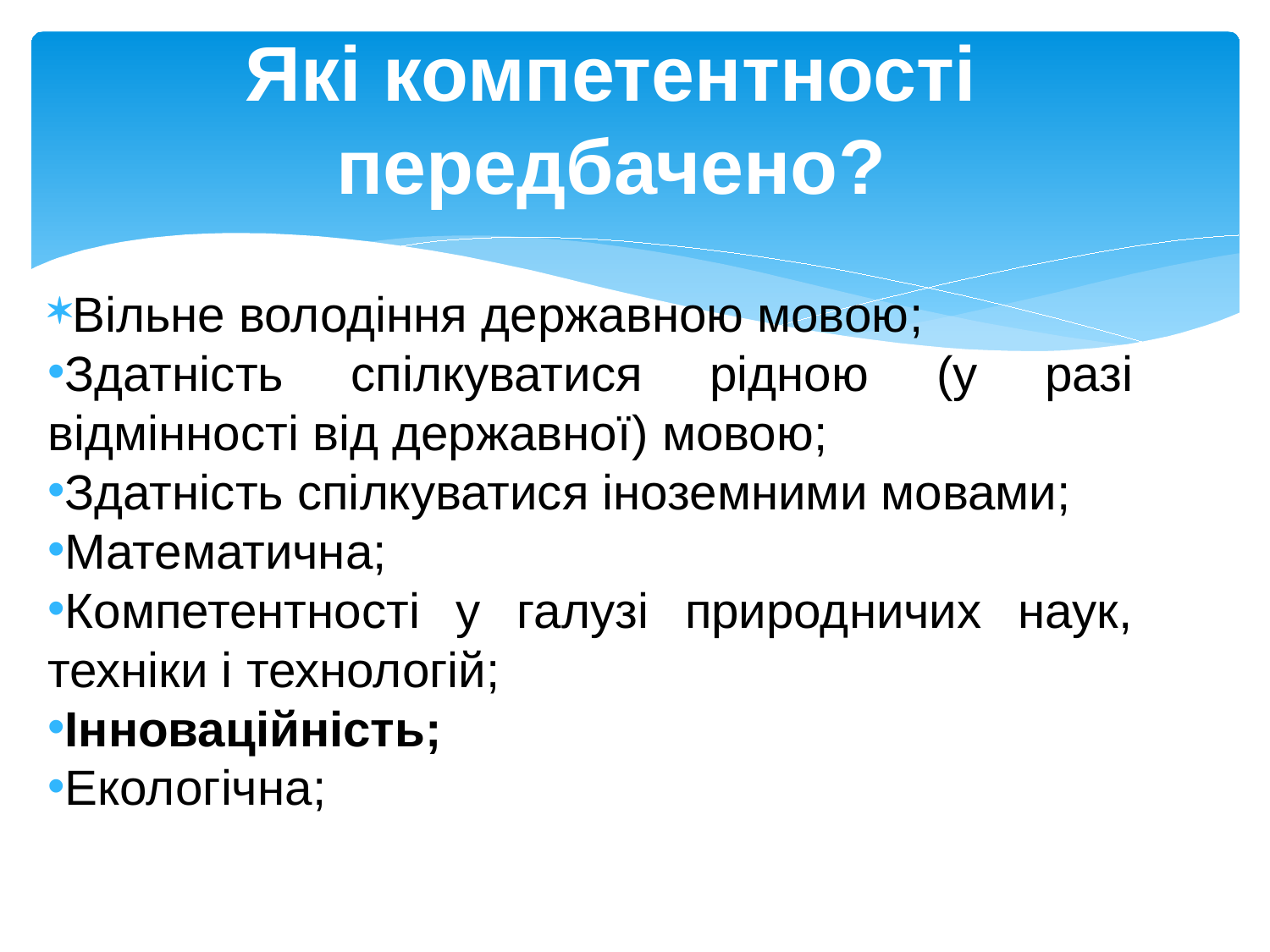

# Які компетентності передбачено?
Вільне володіння державною мовою;
Здатність спілкуватися рідною (у разі відмінності від державної) мовою;
Здатність спілкуватися іноземними мовами;
Математична;
Компетентності у галузі природничих наук, техніки і технологій;
Інноваційність;
Екологічна;